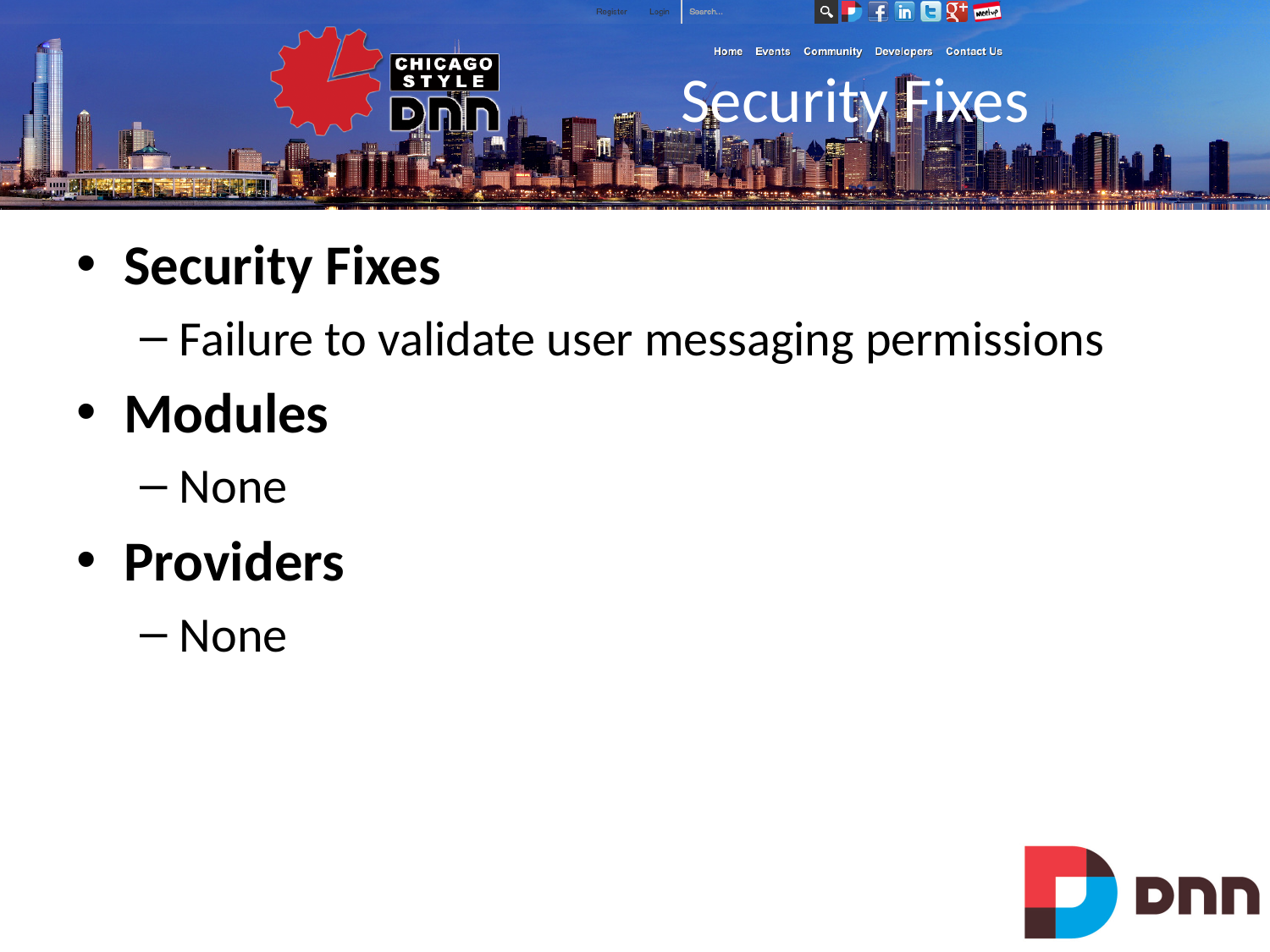

# Security Fixes
Security Fixes
Failure to validate user messaging permissions
Modules
None
Providers
None